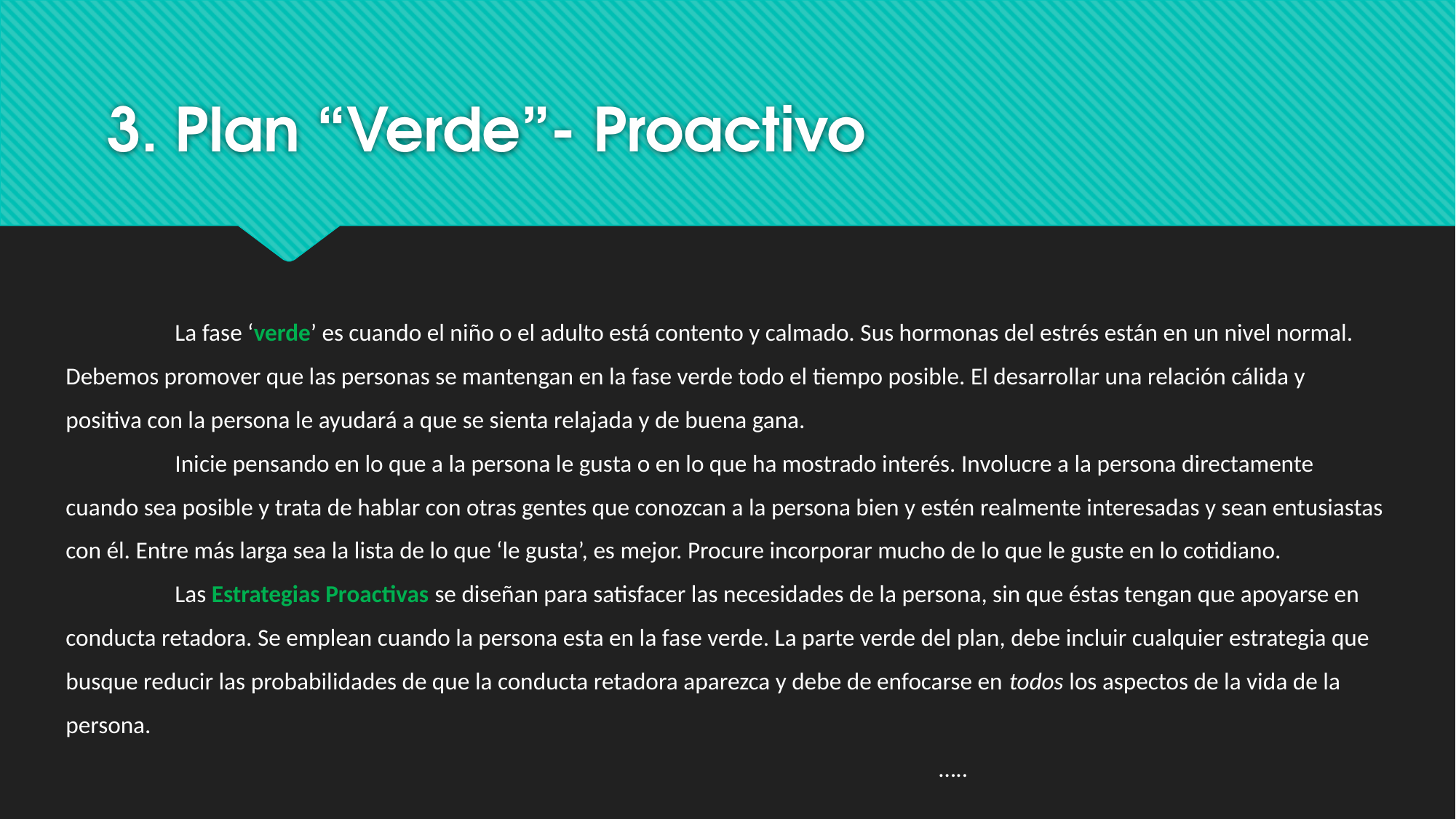

# 3. Plan “Verde”- Proactivo
	La fase ‘verde’ es cuando el niño o el adulto está contento y calmado. Sus hormonas del estrés están en un nivel normal. Debemos promover que las personas se mantengan en la fase verde todo el tiempo posible. El desarrollar una relación cálida y positiva con la persona le ayudará a que se sienta relajada y de buena gana.
	Inicie pensando en lo que a la persona le gusta o en lo que ha mostrado interés. Involucre a la persona directamente cuando sea posible y trata de hablar con otras gentes que conozcan a la persona bien y estén realmente interesadas y sean entusiastas con él. Entre más larga sea la lista de lo que ‘le gusta’, es mejor. Procure incorporar mucho de lo que le guste en lo cotidiano.
	Las Estrategias Proactivas se diseñan para satisfacer las necesidades de la persona, sin que éstas tengan que apoyarse en conducta retadora. Se emplean cuando la persona esta en la fase verde. La parte verde del plan, debe incluir cualquier estrategia que busque reducir las probabilidades de que la conducta retadora aparezca y debe de enfocarse en todos los aspectos de la vida de la persona.																				…..